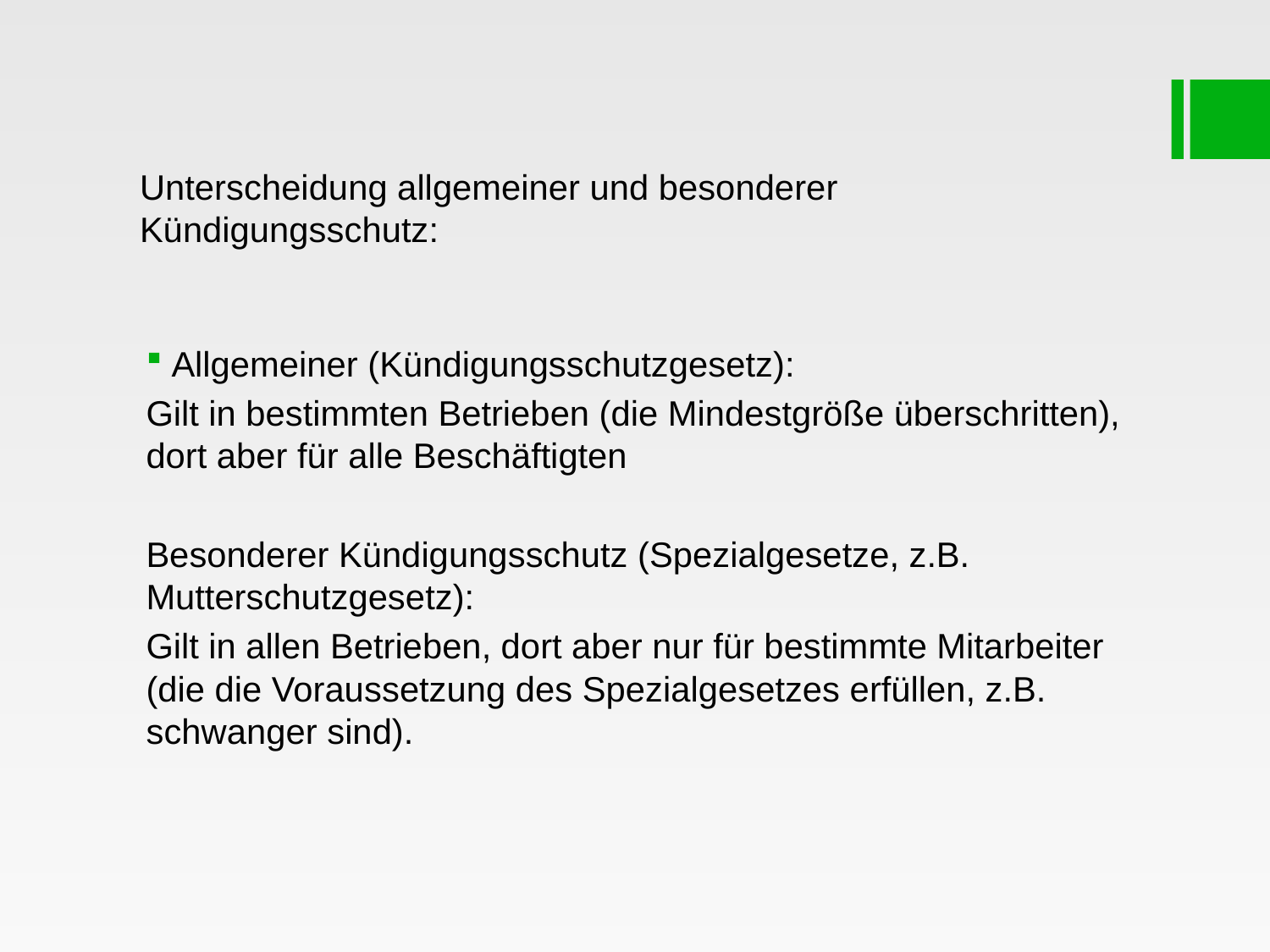

# Unterscheidung allgemeiner und besonderer Kündigungsschutz:

Allgemeiner (Kündigungsschutzgesetz):
Gilt in bestimmten Betrieben (die Mindestgröße überschritten), dort aber für alle Beschäftigten

Besonderer Kündigungsschutz (Spezialgesetze, z.B. Mutterschutzgesetz):
Gilt in allen Betrieben, dort aber nur für bestimmte Mitarbeiter (die die Voraussetzung des Spezialgesetzes erfüllen, z.B. schwanger sind).